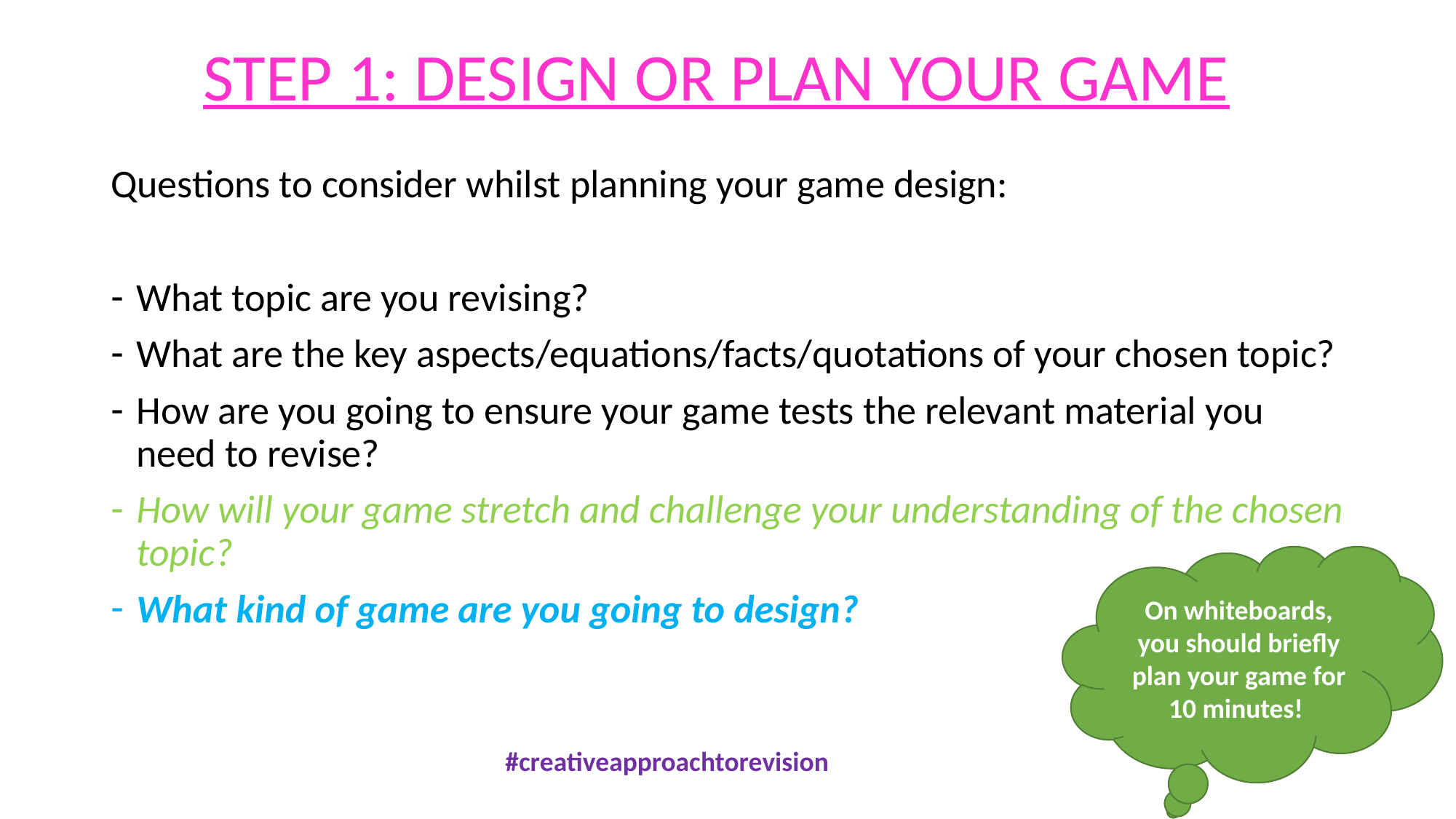

# STEP 1: DESIGN OR PLAN YOUR GAME
Questions to consider whilst planning your game design:

What topic are you revising?
What are the key aspects/equations/facts/quotations of your chosen topic?
How are you going to ensure your game tests the relevant material you need to revise?
How will your game stretch and challenge your understanding of the chosen topic?
What kind of game are you going to design?
On whiteboards, you should briefly plan your game for 10 minutes!
#creativeapproachtorevision